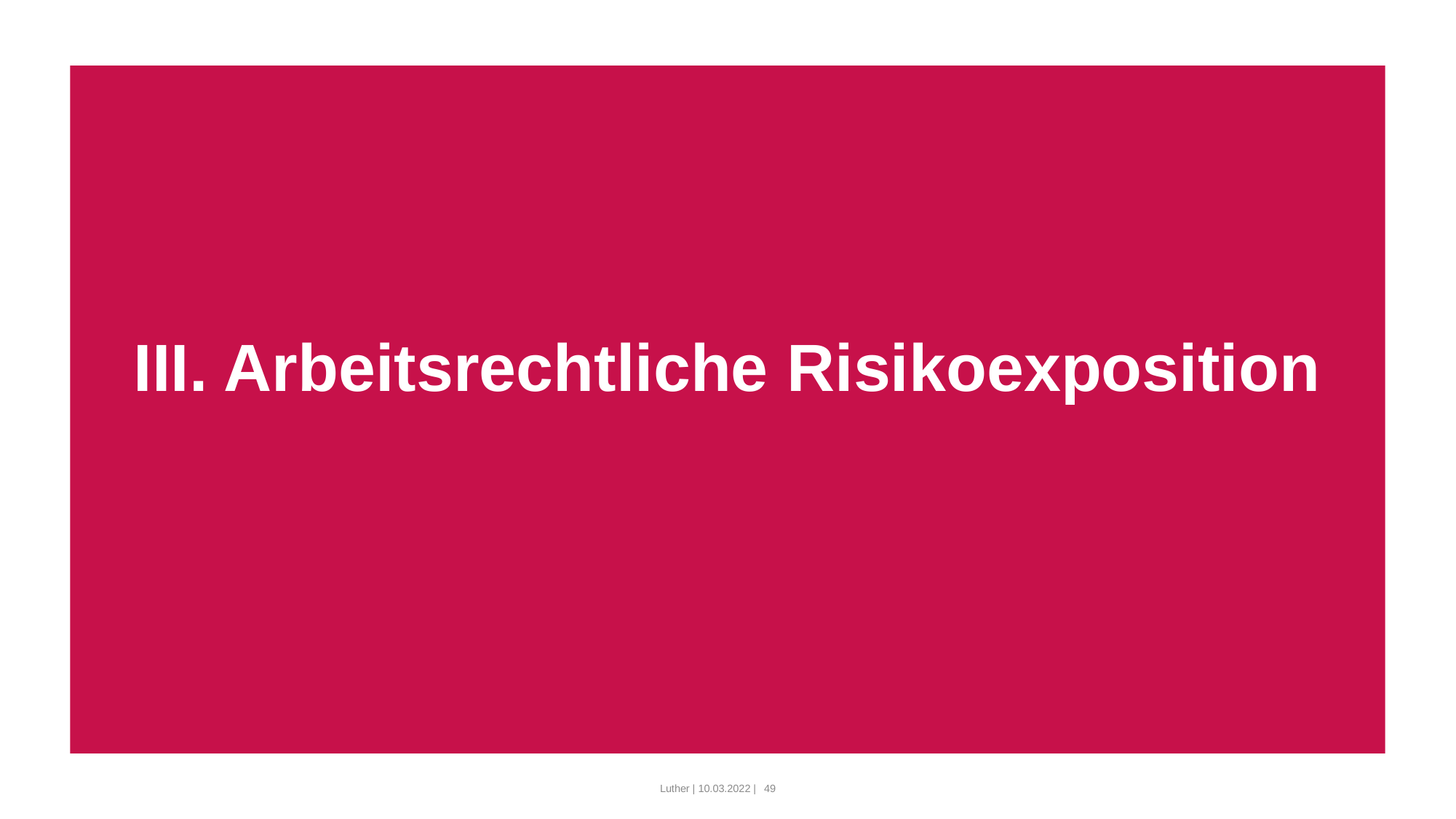

# III. Arbeitsrechtliche Risikoexposition
Luther | 10.03.2022 |
49